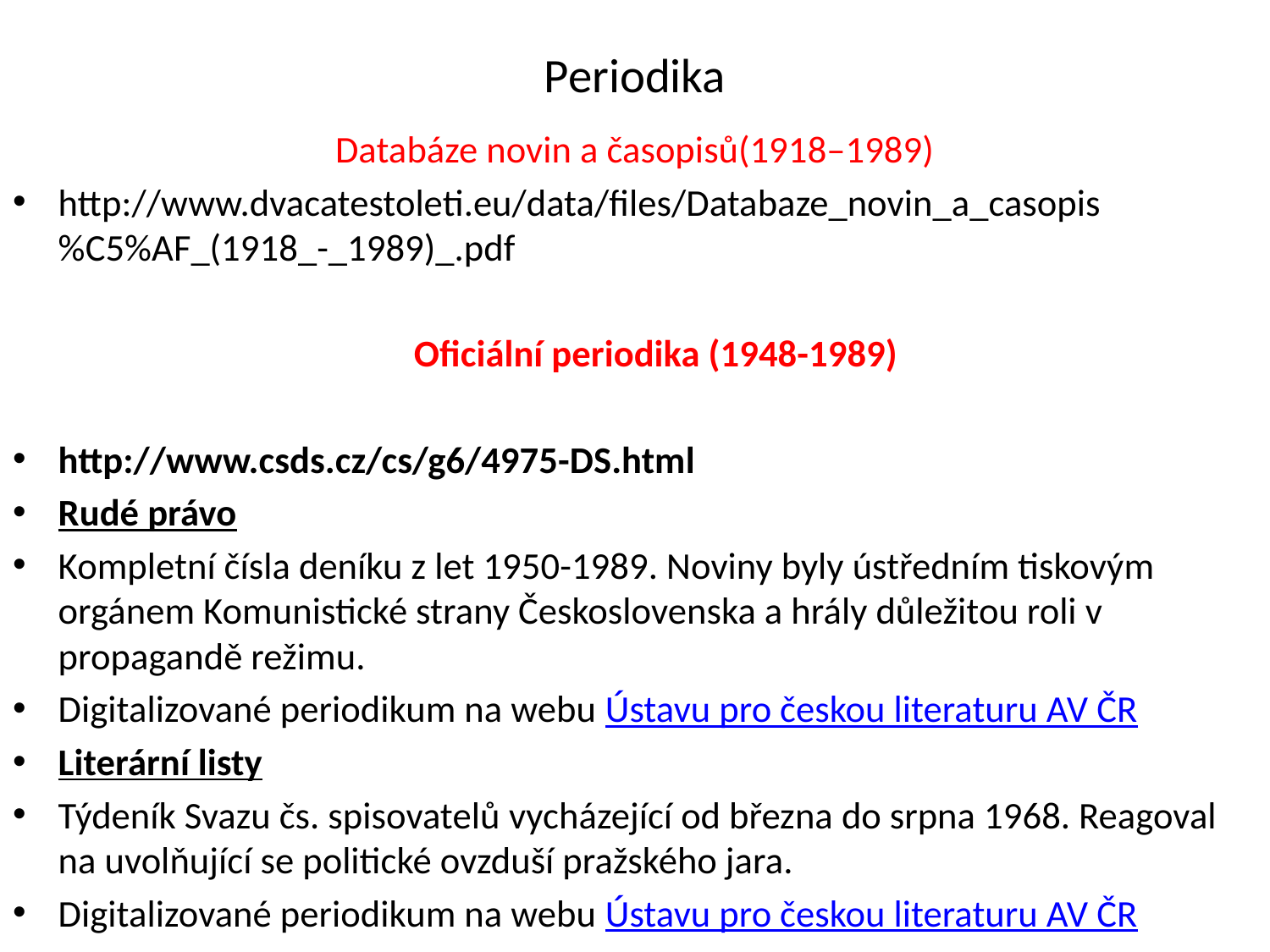

# Periodika
Databáze novin a časopisů(1918–1989)
http://www.dvacatestoleti.eu/data/files/Databaze_novin_a_casopis%C5%AF_(1918_-_1989)_.pdf

     Oficiální periodika (1948-1989)

http://www.csds.cz/cs/g6/4975-DS.html
Rudé právo
Kompletní čísla deníku z let 1950-1989. Noviny byly ústředním tiskovým orgánem Komunistické strany Československa a hrály důležitou roli v propagandě režimu.
Digitalizované periodikum na webu Ústavu pro českou literaturu AV ČR
Literární listy
Týdeník Svazu čs. spisovatelů vycházející od března do srpna 1968. Reagoval na uvolňující se politické ovzduší pražského jara.
Digitalizované periodikum na webu Ústavu pro českou literaturu AV ČR